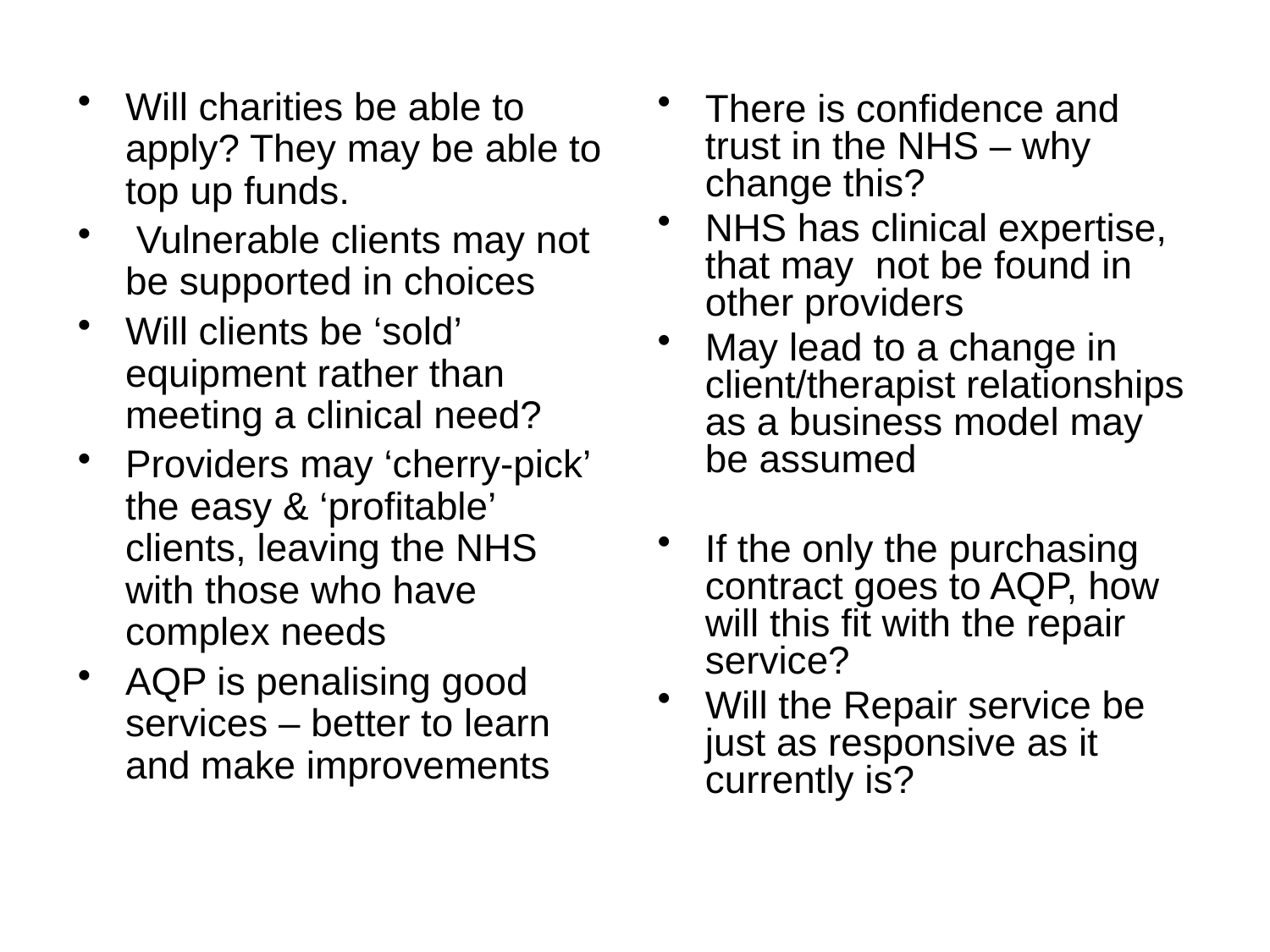

Will charities be able to apply? They may be able to top up funds.
 Vulnerable clients may not be supported in choices
Will clients be ‘sold’ equipment rather than meeting a clinical need?
Providers may ‘cherry-pick’ the easy & ‘profitable’ clients, leaving the NHS with those who have complex needs
AQP is penalising good services – better to learn and make improvements

There is confidence and trust in the NHS – why change this?
NHS has clinical expertise, that may  not be found in other providers
May lead to a change in client/therapist relationships as a business model may be assumed

If the only the purchasing contract goes to AQP, how will this fit with the repair service?
Will the Repair service be just as responsive as it currently is?